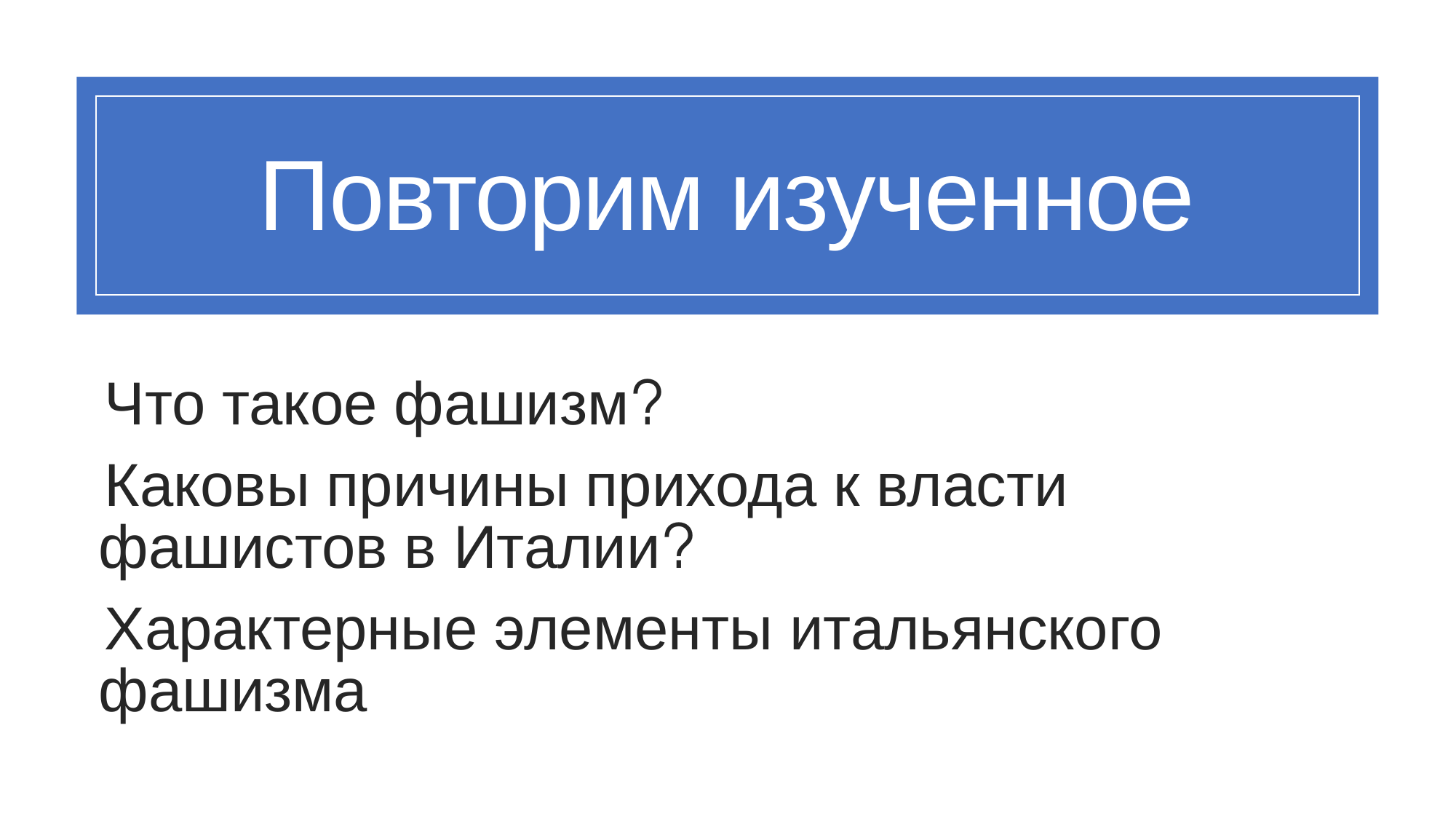

# Повторим изученное
Что такое фашизм?
Каковы причины прихода к власти фашистов в Италии?
Характерные элементы итальянского фашизма